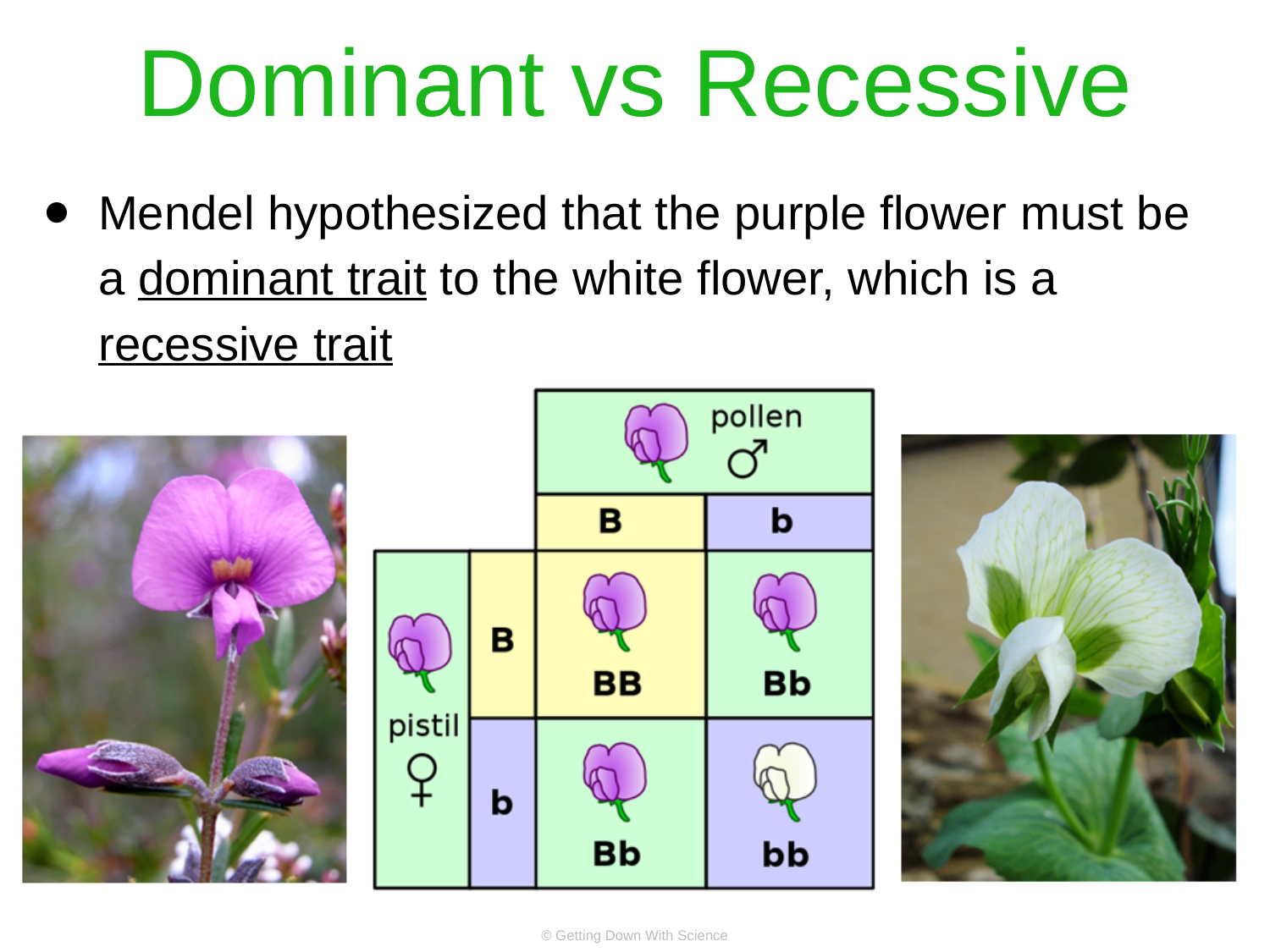

# Dominant vs Recessive
Mendel hypothesized that the purple flower must be a dominant trait to the white flower, which is a recessive trait